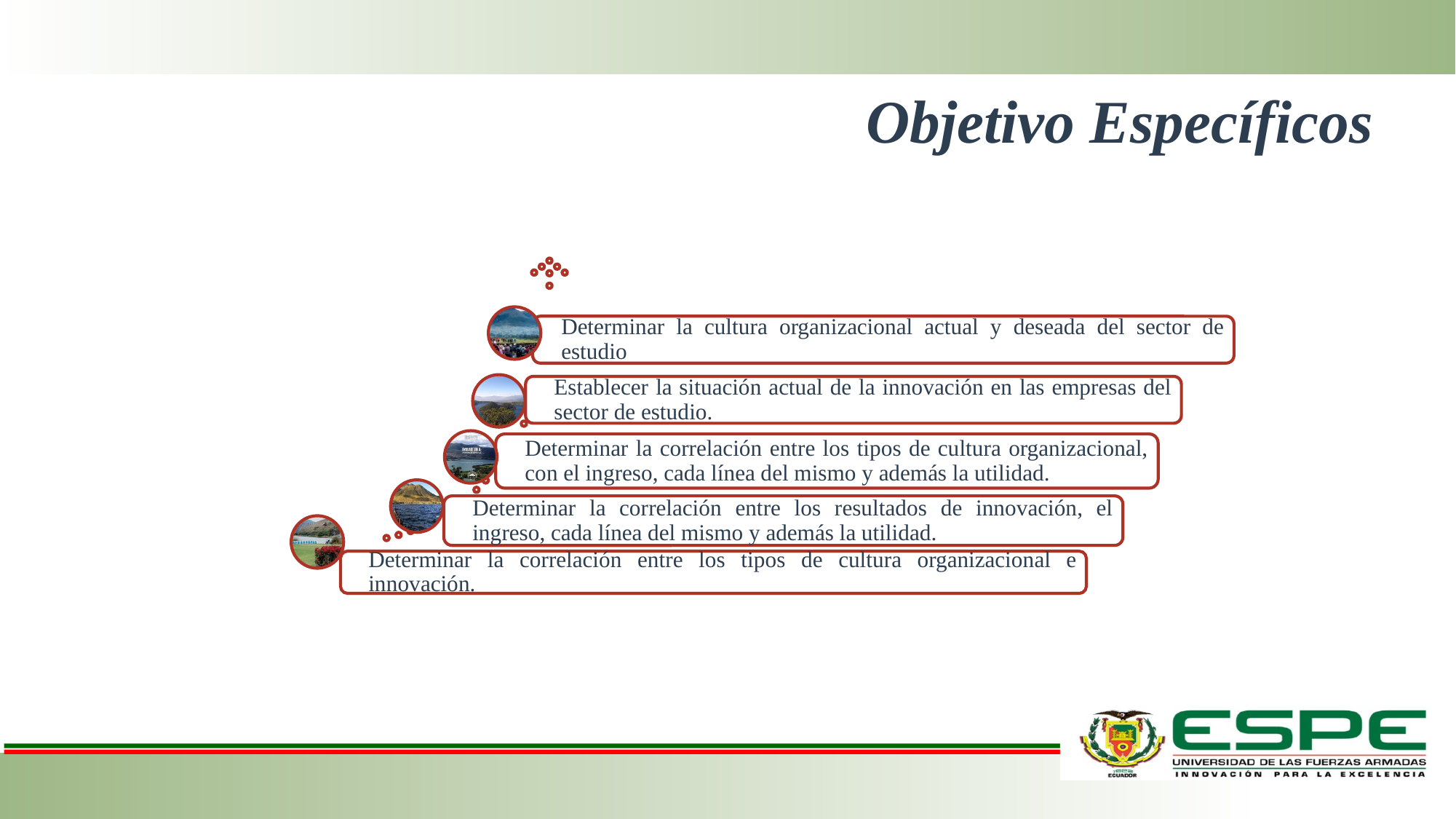

# Objetivo Específicos
Determinar la correlación entre los tipos de cultura organizacional e innovación.
Determinar la correlación entre los resultados de innovación, el ingreso, cada línea del mismo y además la utilidad.
Determinar la correlación entre los tipos de cultura organizacional, con el ingreso, cada línea del mismo y además la utilidad.
Establecer la situación actual de la innovación en las empresas del sector de estudio.
Determinar la cultura organizacional actual y deseada del sector de estudio